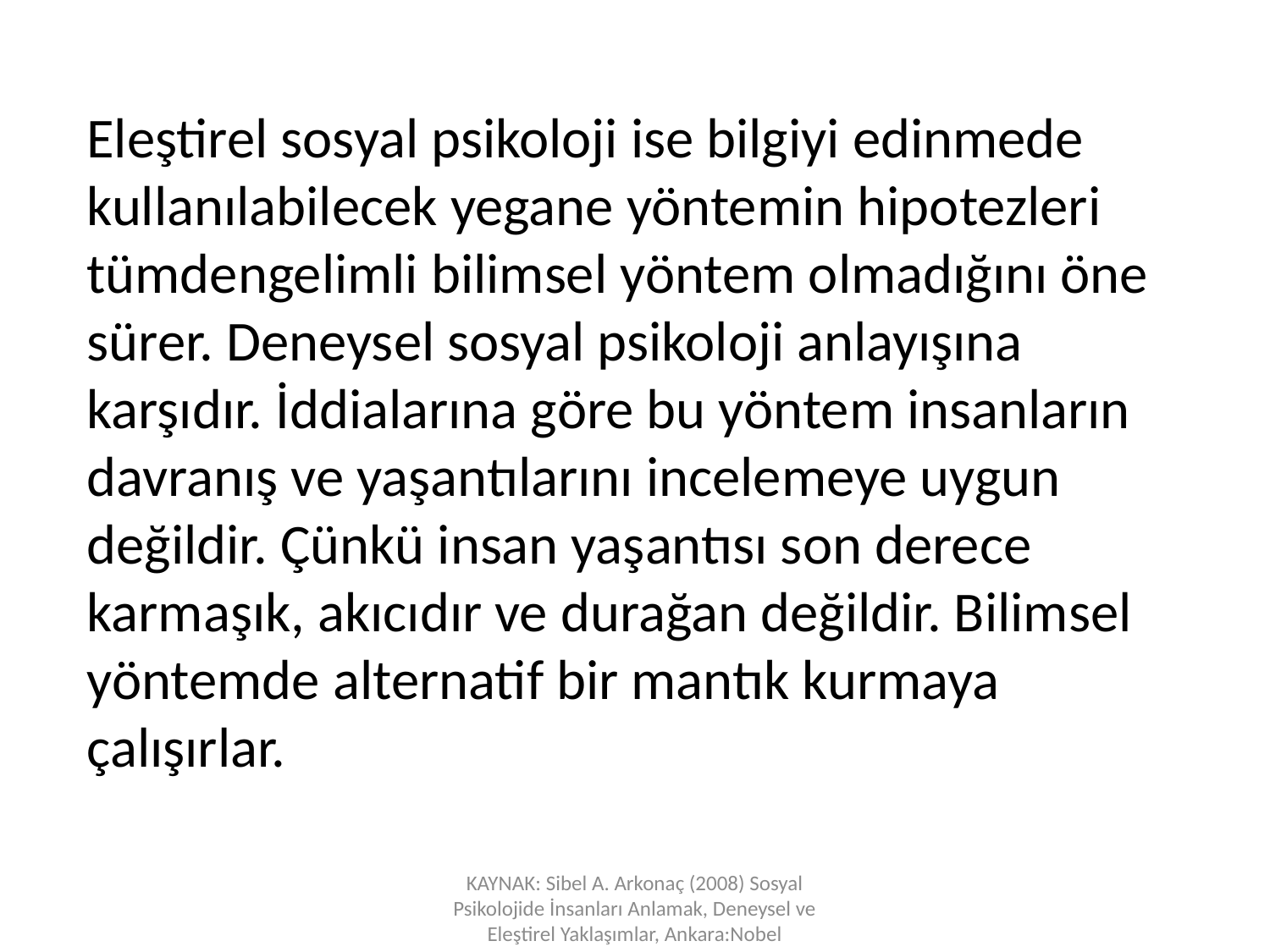

Eleştirel sosyal psikoloji ise bilgiyi edinmede kullanılabilecek yegane yöntemin hipotezleri tümdengelimli bilimsel yöntem olmadığını öne sürer. Deneysel sosyal psikoloji anlayışına karşıdır. İddialarına göre bu yöntem insanların davranış ve yaşantılarını incelemeye uygun değildir. Çünkü insan yaşantısı son derece karmaşık, akıcıdır ve durağan değildir. Bilimsel yöntemde alternatif bir mantık kurmaya çalışırlar.
KAYNAK: Sibel A. Arkonaç (2008) Sosyal Psikolojide İnsanları Anlamak, Deneysel ve Eleştirel Yaklaşımlar, Ankara:Nobel